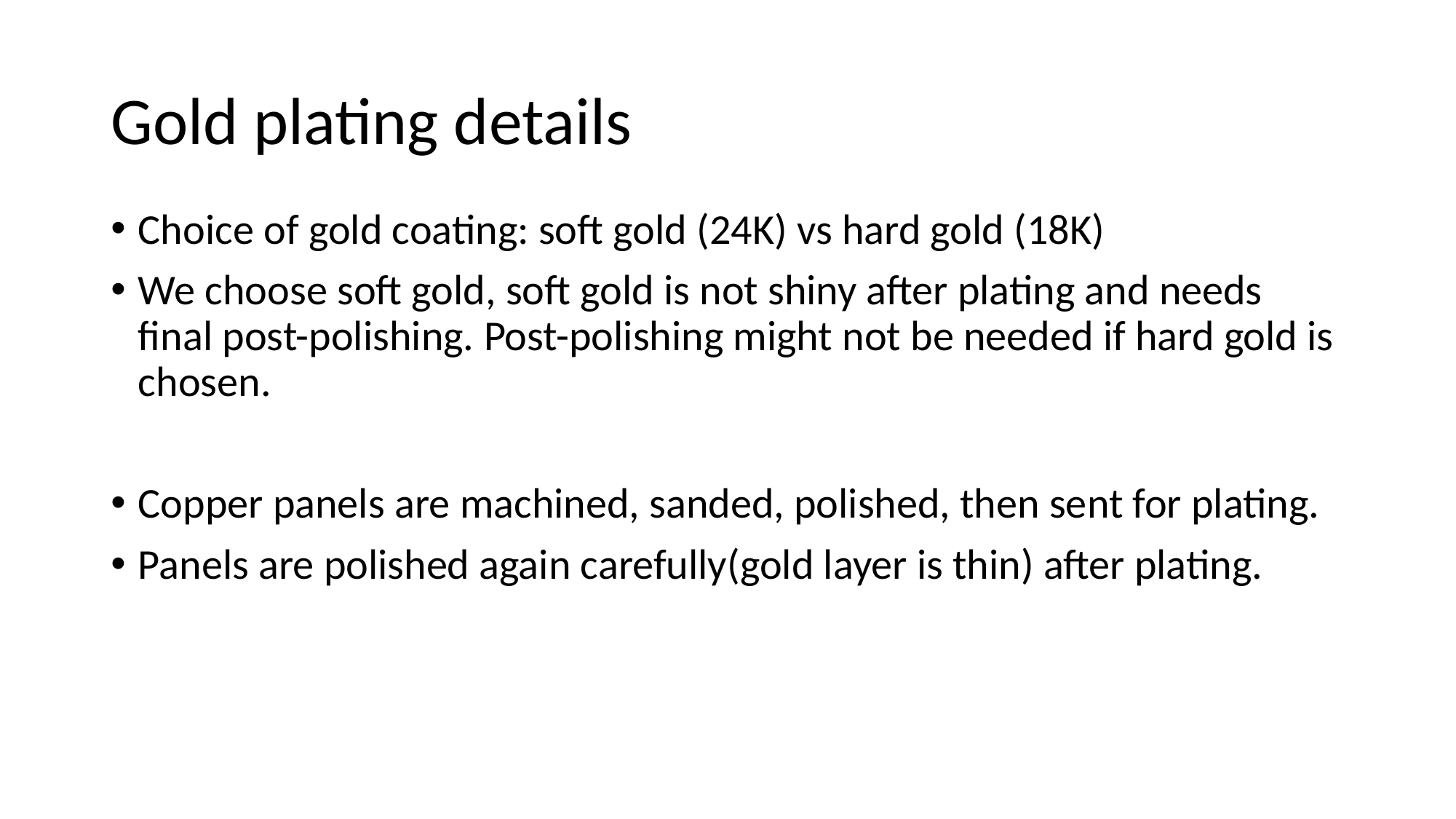

# Gold plating details
Choice of gold coating: soft gold (24K) vs hard gold (18K)
We choose soft gold, soft gold is not shiny after plating and needs final post-polishing. Post-polishing might not be needed if hard gold is chosen.

Copper panels are machined, sanded, polished, then sent for plating.
Panels are polished again carefully(gold layer is thin) after plating.